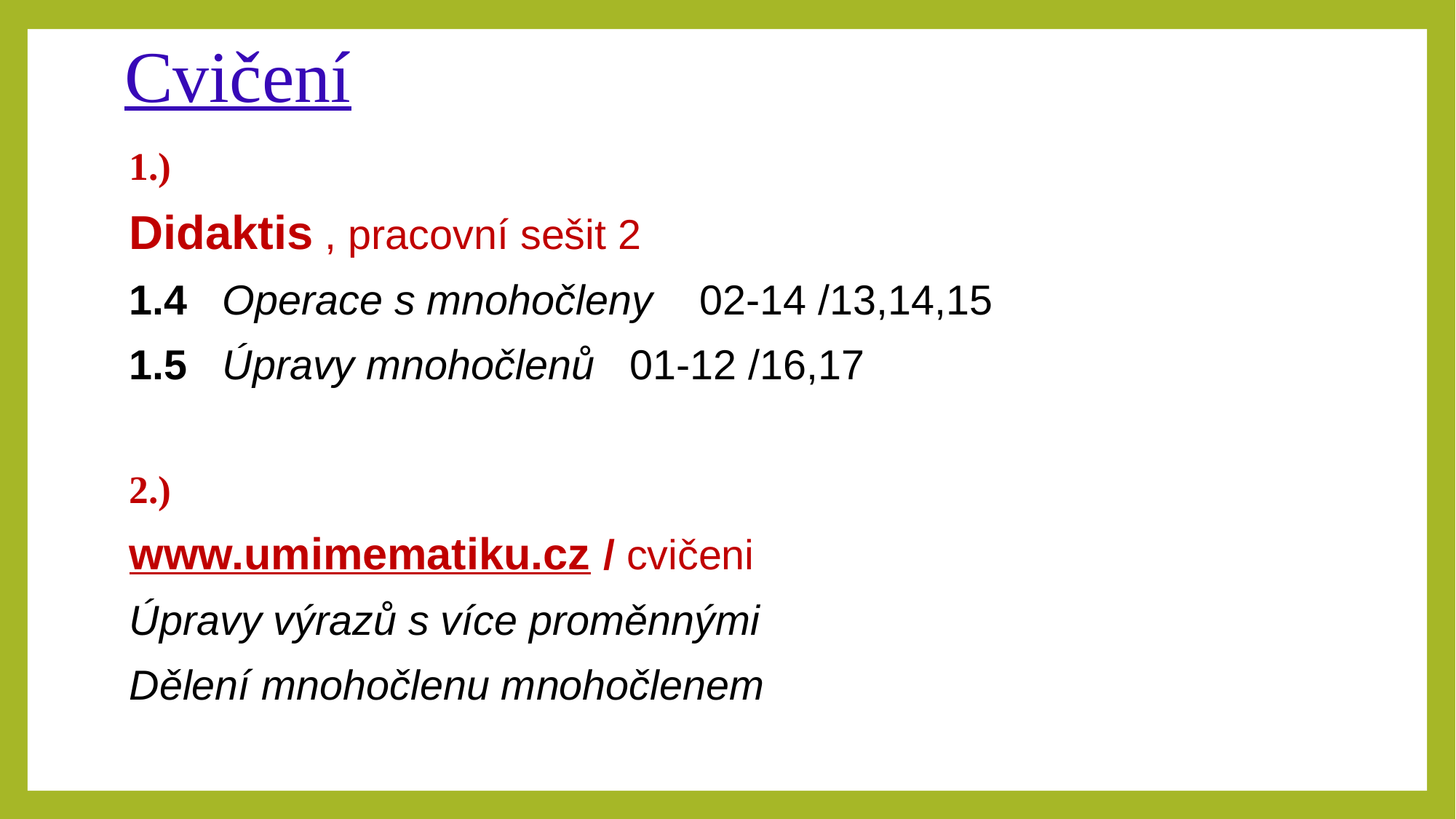

# Cvičení
1.)
Didaktis , pracovní sešit 2
1.4   Operace s mnohočleny    02-14 /13,14,15
1.5   Úpravy mnohočlenů   01-12 /16,17

2.)
www.umimematiku.cz / cvičeni
Úpravy výrazů s více proměnnými
Dělení mnohočlenu mnohočlenem